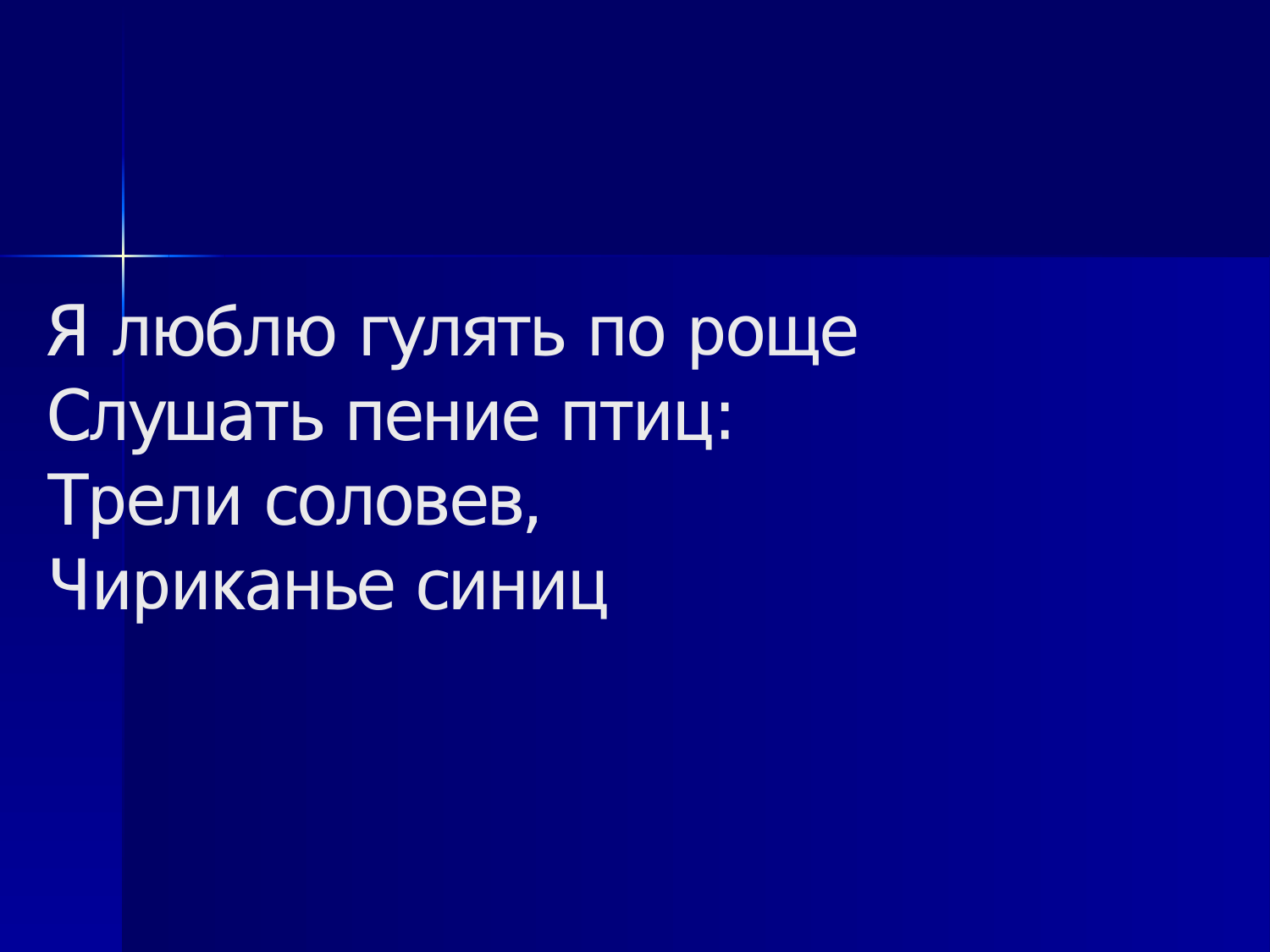

# Я люблю гулять по роще Слушать пение птиц: Трели соловев, Чириканье синиц